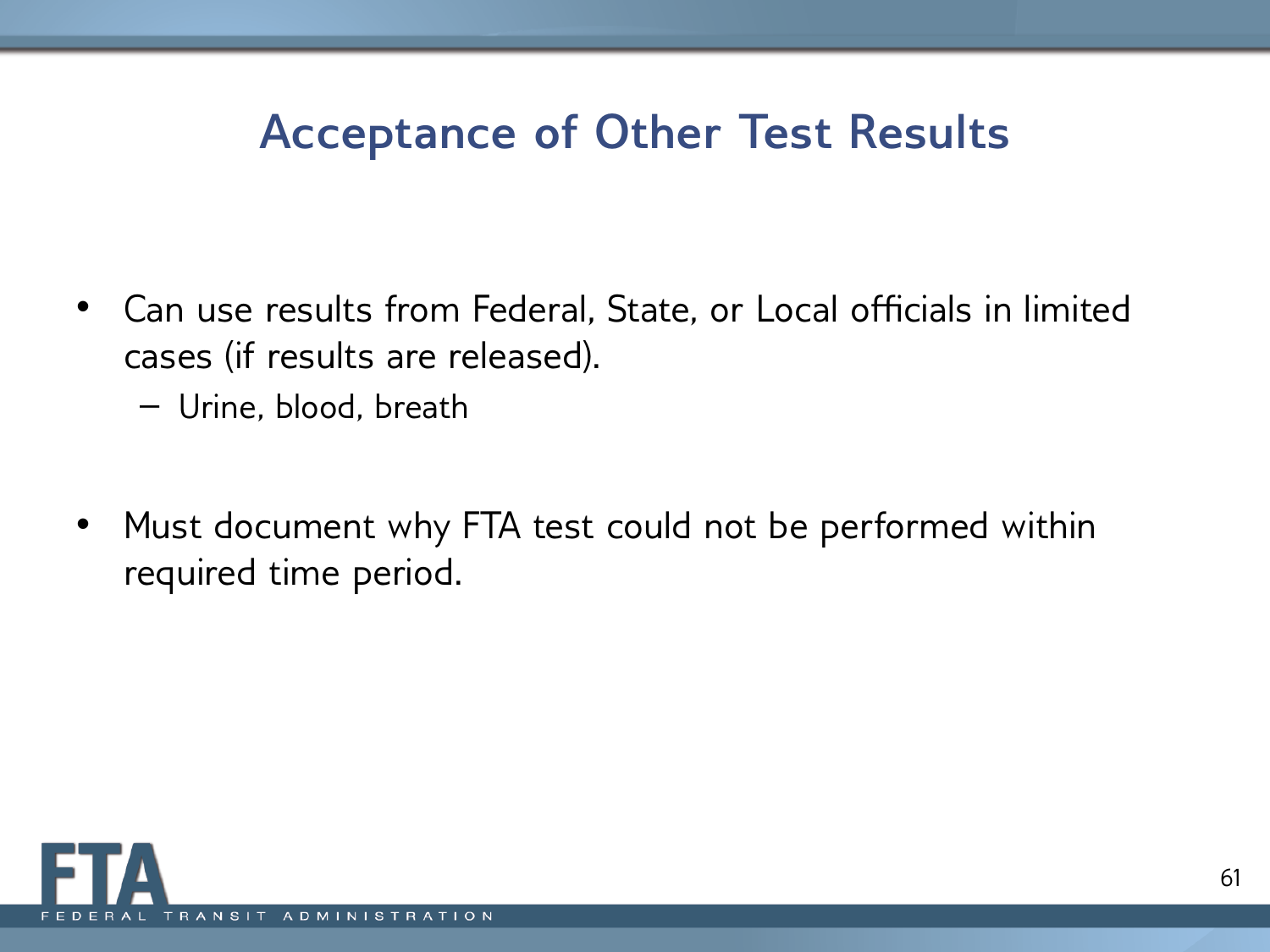

# Acceptance of Other Test Results

Can use results from Federal, State, or Local officials in limited cases (if results are released).
Urine, blood, breath

Must document why FTA test could not be performed within required time period.
61